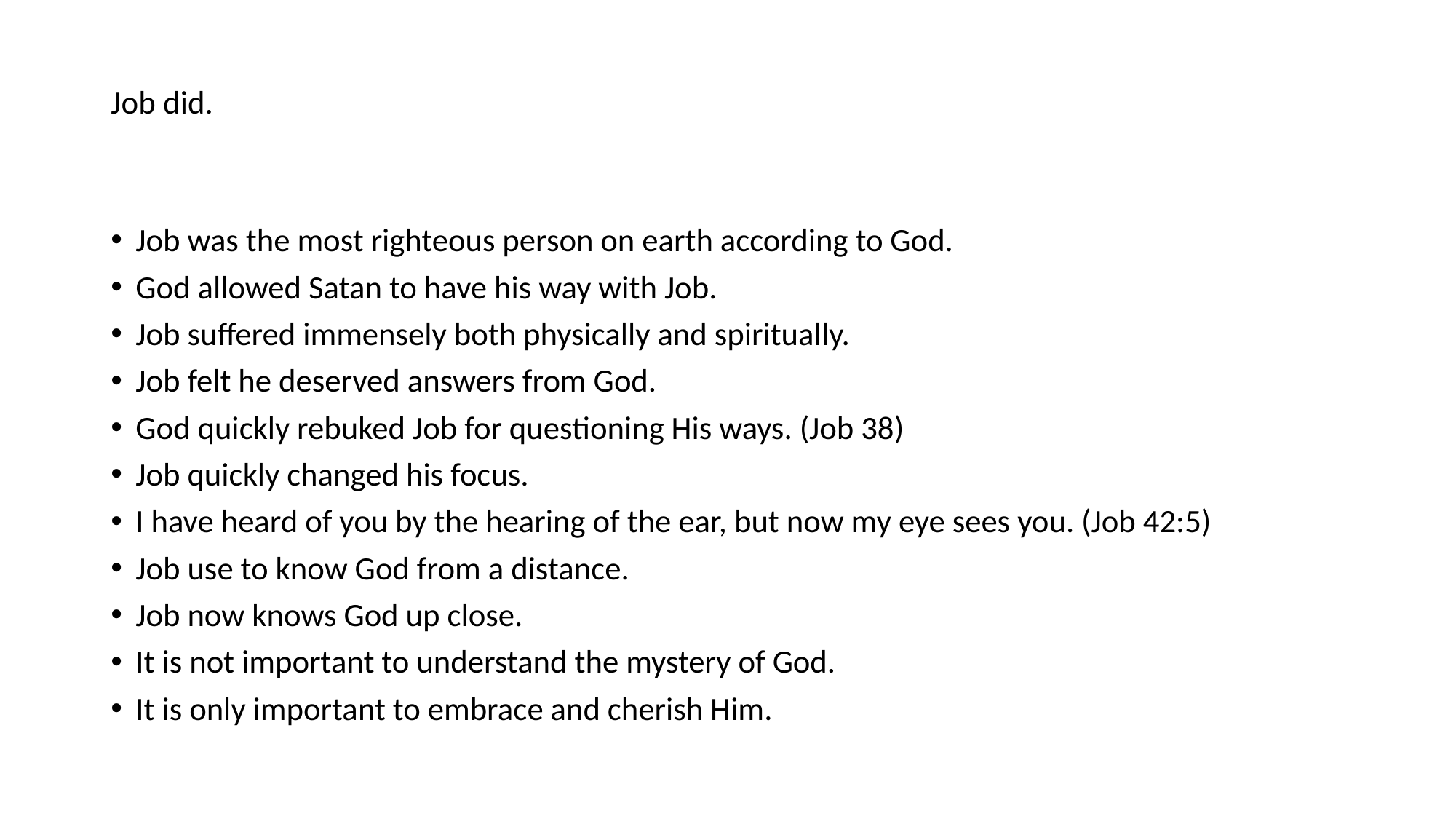

# Job did.
Job was the most righteous person on earth according to God.
God allowed Satan to have his way with Job.
Job suffered immensely both physically and spiritually.
Job felt he deserved answers from God.
God quickly rebuked Job for questioning His ways. (Job 38)
Job quickly changed his focus.
I have heard of you by the hearing of the ear, but now my eye sees you. (Job 42:5)
Job use to know God from a distance.
Job now knows God up close.
It is not important to understand the mystery of God.
It is only important to embrace and cherish Him.